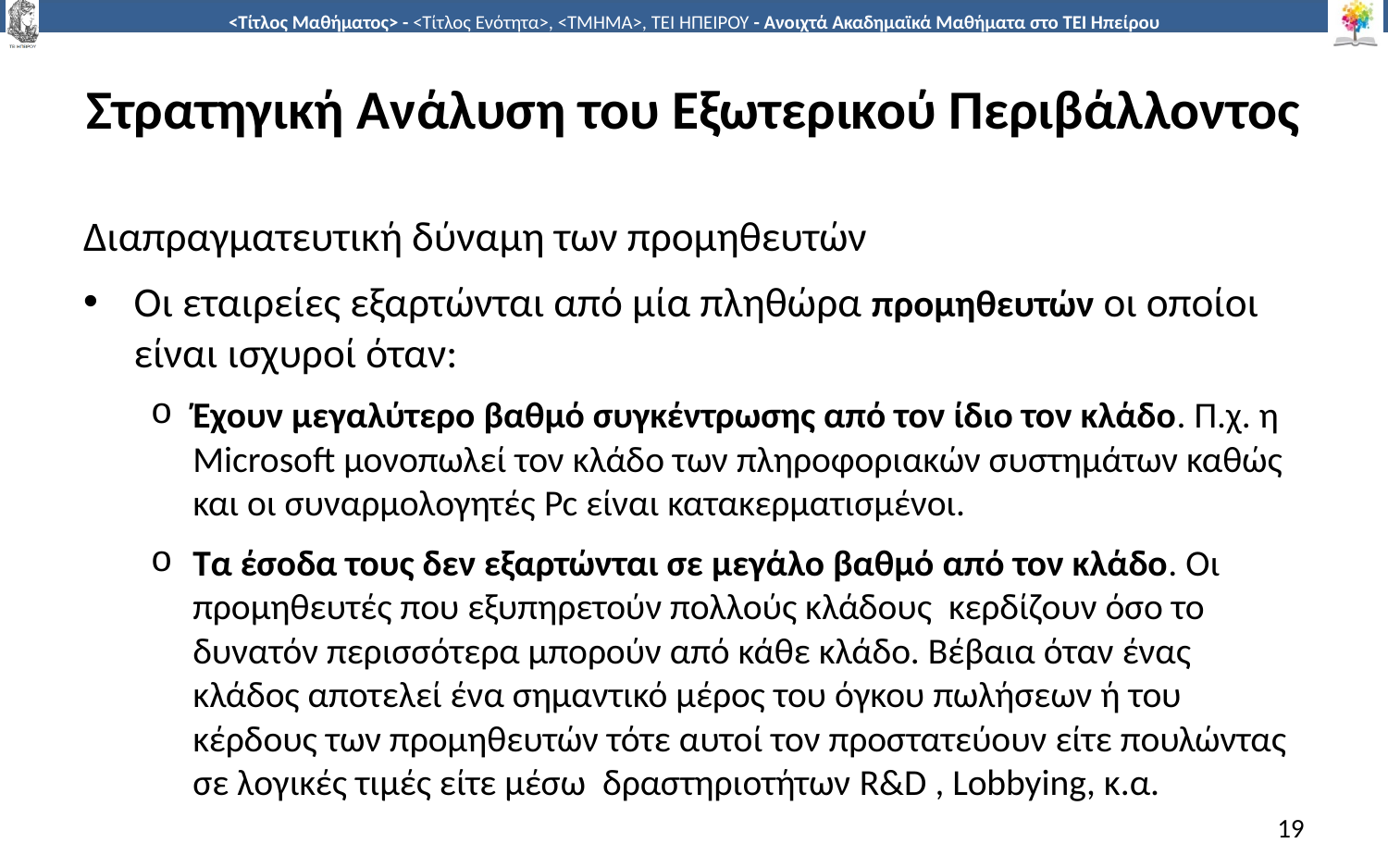

# Στρατηγική Ανάλυση του Εξωτερικού Περιβάλλοντος
Διαπραγματευτική δύναμη των προμηθευτών
Οι εταιρείες εξαρτώνται από μία πληθώρα προμηθευτών οι οποίοι είναι ισχυροί όταν:
Έχουν μεγαλύτερο βαθμό συγκέντρωσης από τον ίδιο τον κλάδο. Π.χ. η Microsoft μονοπωλεί τον κλάδο των πληροφοριακών συστημάτων καθώς και οι συναρμολογητές Pc είναι κατακερματισμένοι.
Τα έσοδα τους δεν εξαρτώνται σε μεγάλο βαθμό από τον κλάδο. Οι προμηθευτές που εξυπηρετούν πολλούς κλάδους  κερδίζουν όσο το δυνατόν περισσότερα μπορούν από κάθε κλάδο. Βέβαια όταν ένας κλάδος αποτελεί ένα σημαντικό μέρος του όγκου πωλήσεων ή του κέρδους των προμηθευτών τότε αυτοί τον προστατεύουν είτε πουλώντας σε λογικές τιμές είτε μέσω  δραστηριοτήτων R&D , Lobbying, κ.α.

19